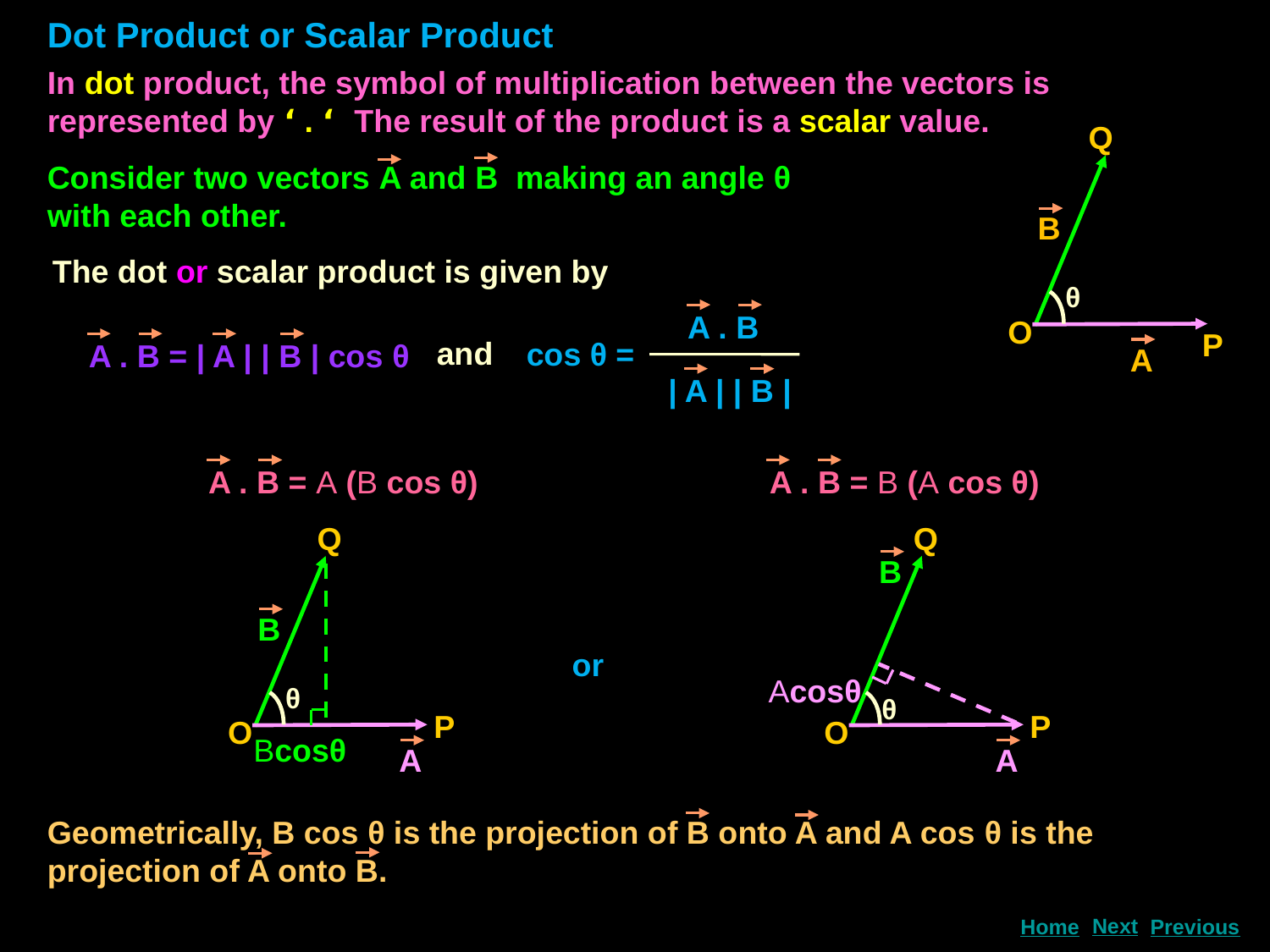

Dot Product or Scalar Product
In dot product, the symbol of multiplication between the vectors is represented by ‘ . ‘  The result of the product is a scalar value.
Q
B
θ

O
P
A
Consider two vectors A and B  making an angle θ with each other.
The dot or scalar product is given by
A . B
cos θ =

| A | | B |
and
A . B = | A | | B | cos θ
A . B = A (B cos θ)
A . B = B (A cos θ)
Q
B
θ

P
O
Bcosθ
A
Q
B
Acosθ
θ

P
O
A
or
Geometrically, B cos θ is the projection of B onto A and A cos θ is the projection of A onto B.
Next
Home
Previous